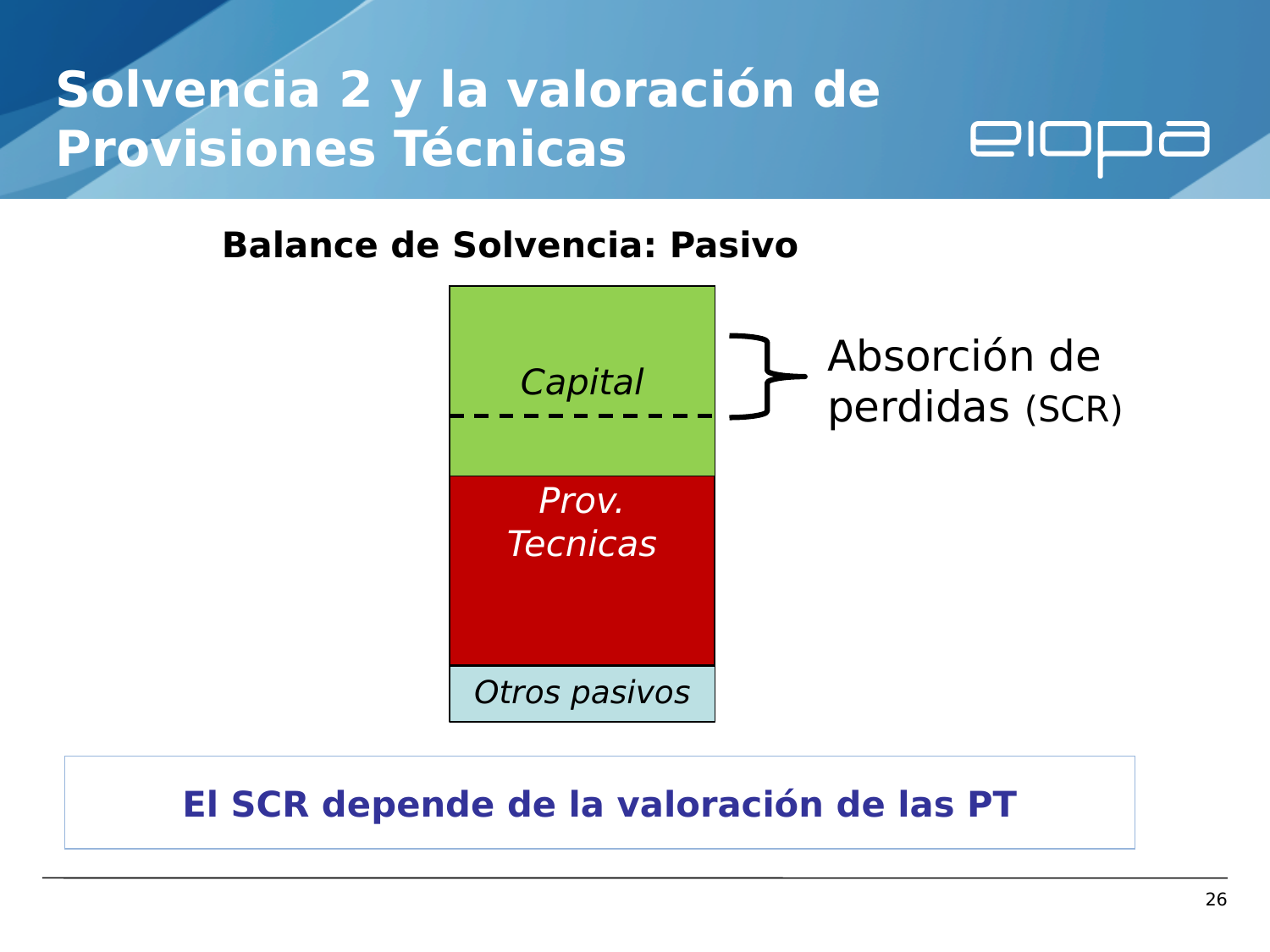

# Solvencia 2 y la valoración de Provisiones Técnicas

Balance de Solvencia: Pasivo

Capital
Capital
Absorción de perdidas (SCR)

Prov. Tecnicas
Prov Tecnicas
Otros pasivos
El SCR depende de la valoración de las PT
26